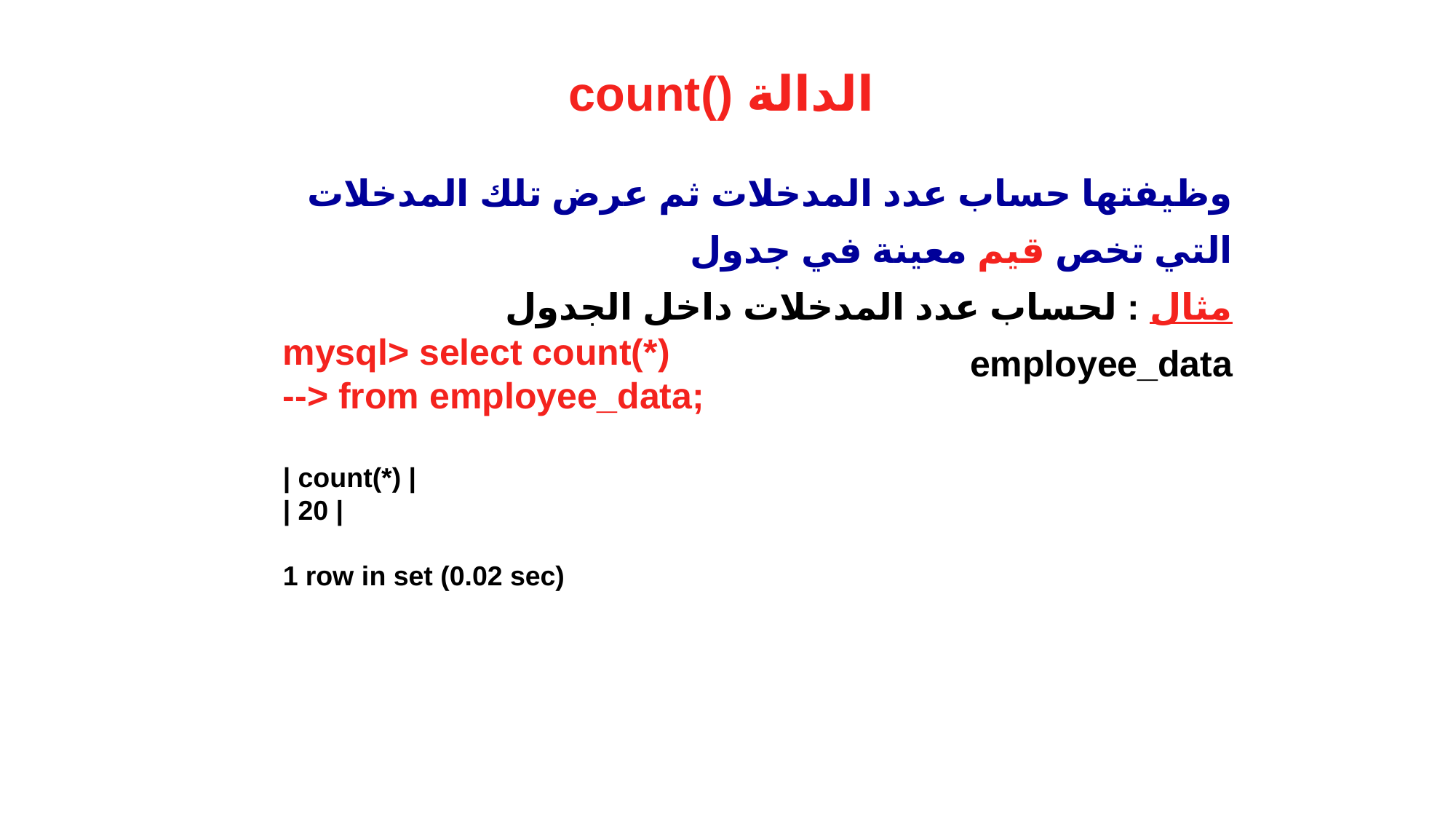

count() الدالة
وظيفتها حساب عدد المدخلات ثم عرض تلك المدخلات التي تخص قيم معينة في جدول
مثال : لحساب عدد المدخلات داخل الجدول  employee_data
mysql> select count(*)
--> from employee_data;

| count(*) |
| 20 |

1 row in set (0.02 sec)